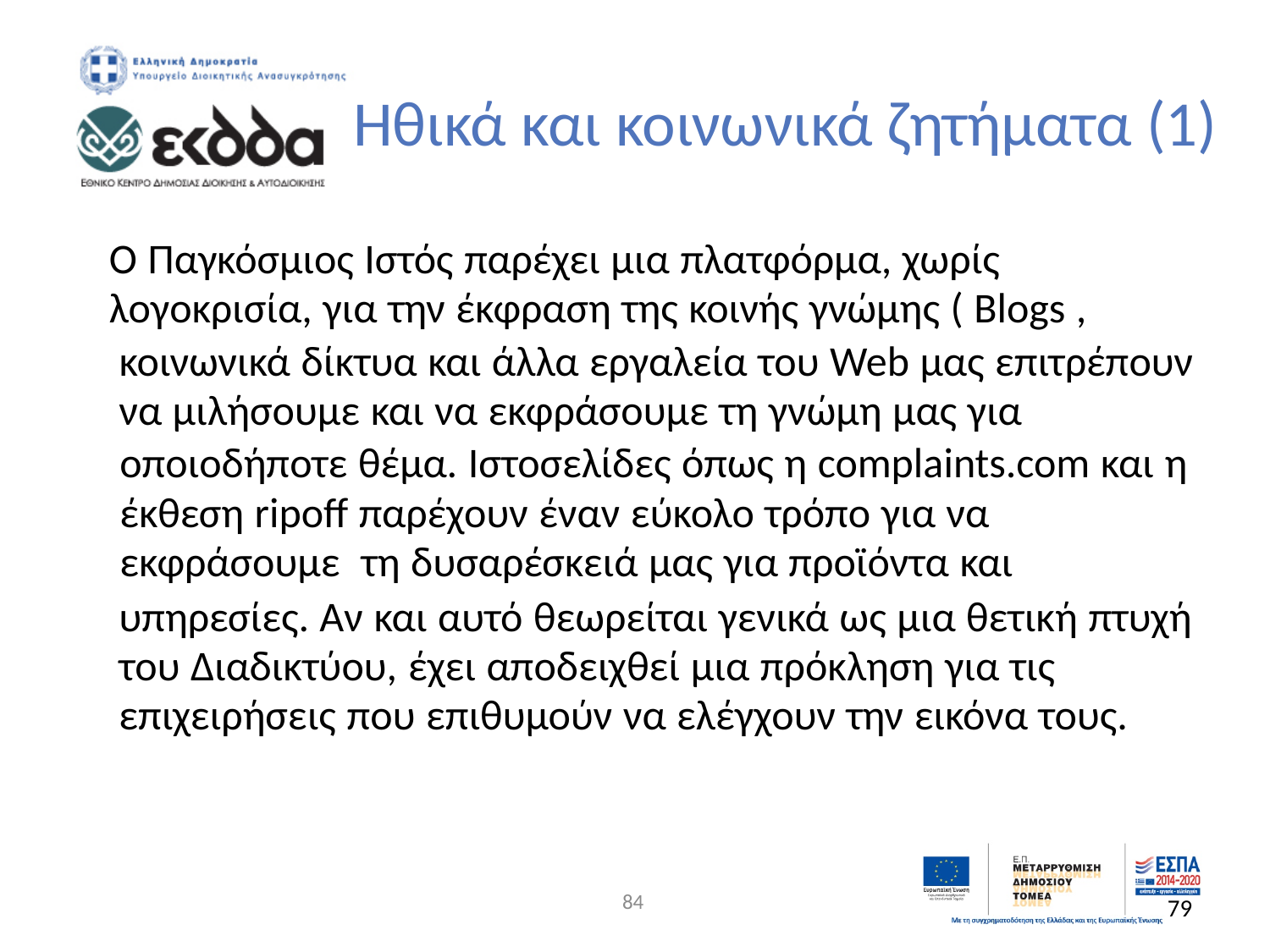

Ηθικά και κοινωνικά ζητήματα (1)
Ο Παγκόσμιος Ιστός παρέχει μια πλατφόρμα, χωρίς
λογοκρισία, για την έκφραση της κοινής γνώμης ( Blogs ,
κοινωνικά δίκτυα και άλλα εργαλεία του Web μας επιτρέπουν
να μιλήσουμε και να εκφράσουμε τη γνώμη μας για
οποιοδήποτε θέμα. Ιστοσελίδες όπως η complaints.com και η
έκθεση ripoff παρέχουν έναν εύκολο τρόπο για να
εκφράσουμε  τη δυσαρέσκειά μας για προϊόντα και
υπηρεσίες. Αν και αυτό θεωρείται γενικά ως μια θετική πτυχή
του Διαδικτύου, έχει αποδειχθεί μια πρόκληση για τις
επιχειρήσεις που επιθυμούν να ελέγχουν την εικόνα τους.
84
79